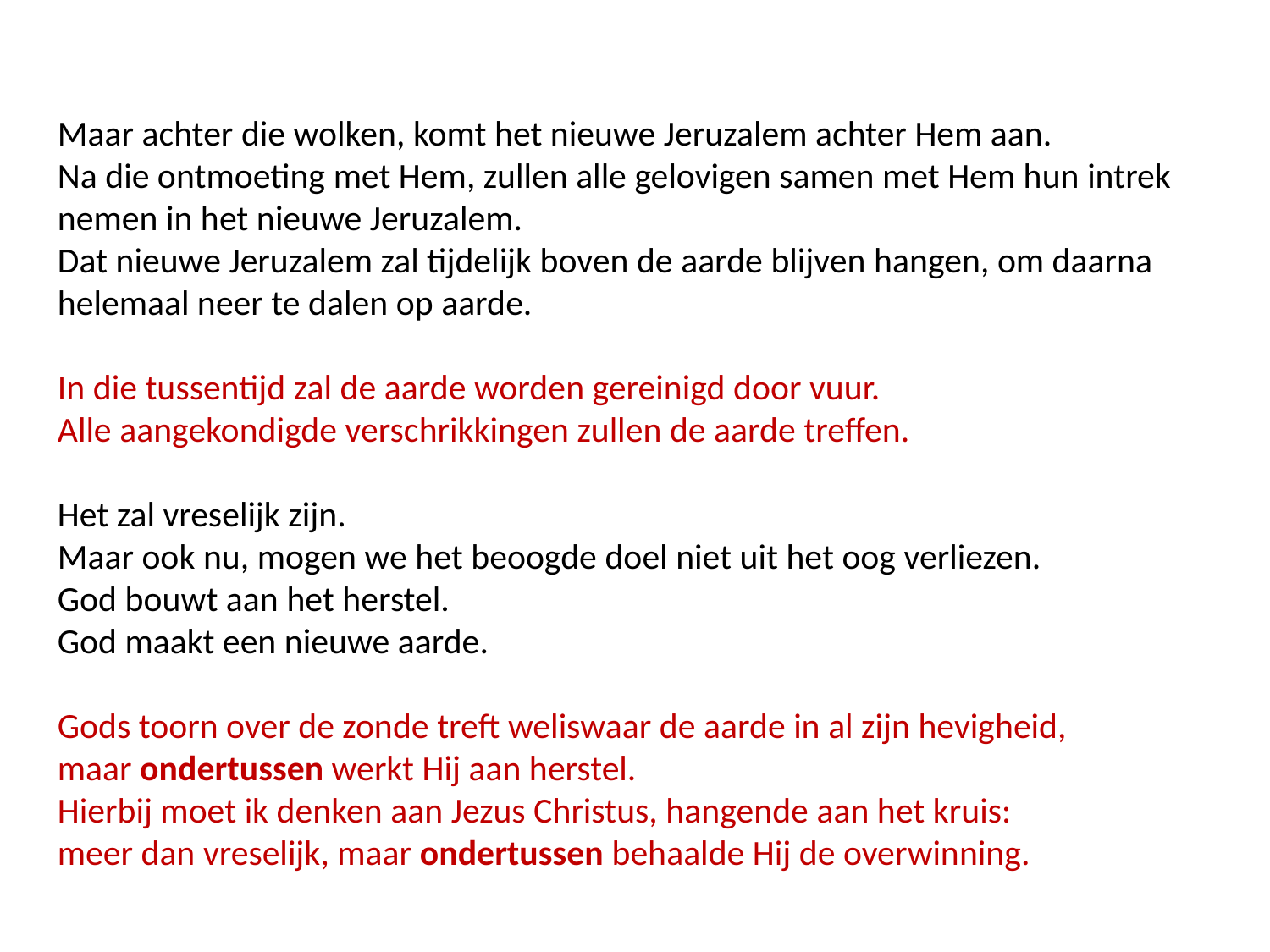

Maar achter die wolken, komt het nieuwe Jeruzalem achter Hem aan.
Na die ontmoeting met Hem, zullen alle gelovigen samen met Hem hun intrek nemen in het nieuwe Jeruzalem.
Dat nieuwe Jeruzalem zal tijdelijk boven de aarde blijven hangen, om daarna helemaal neer te dalen op aarde.

In die tussentijd zal de aarde worden gereinigd door vuur.
Alle aangekondigde verschrikkingen zullen de aarde treffen.

Het zal vreselijk zijn.
Maar ook nu, mogen we het beoogde doel niet uit het oog verliezen.
God bouwt aan het herstel.
God maakt een nieuwe aarde.

Gods toorn over de zonde treft weliswaar de aarde in al zijn hevigheid,
maar ondertussen werkt Hij aan herstel.
Hierbij moet ik denken aan Jezus Christus, hangende aan het kruis:
meer dan vreselijk, maar ondertussen behaalde Hij de overwinning.